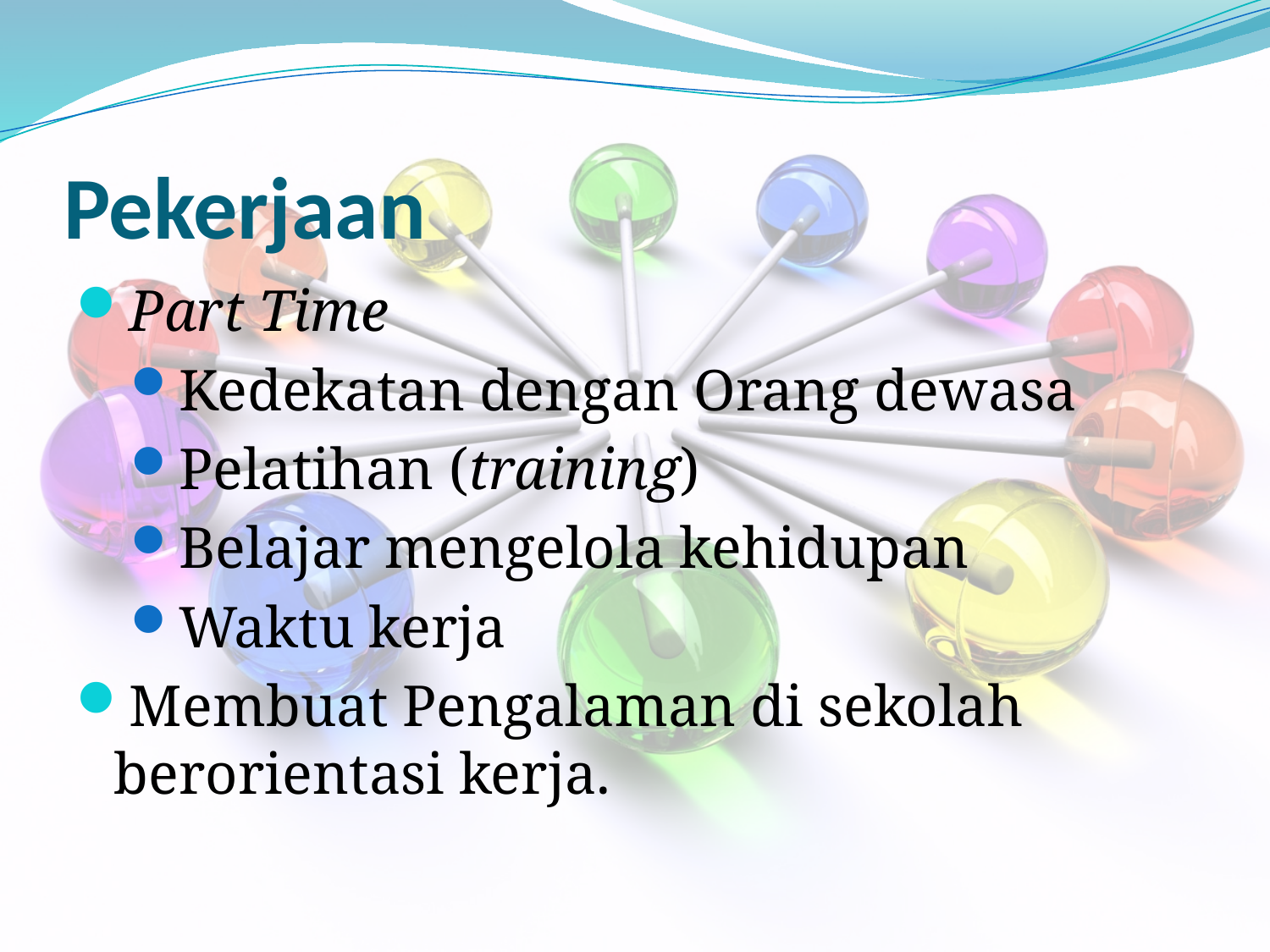

# Pekerjaan
Part Time
Kedekatan dengan Orang dewasa
Pelatihan (training)
Belajar mengelola kehidupan
Waktu kerja
Membuat Pengalaman di sekolah berorientasi kerja.